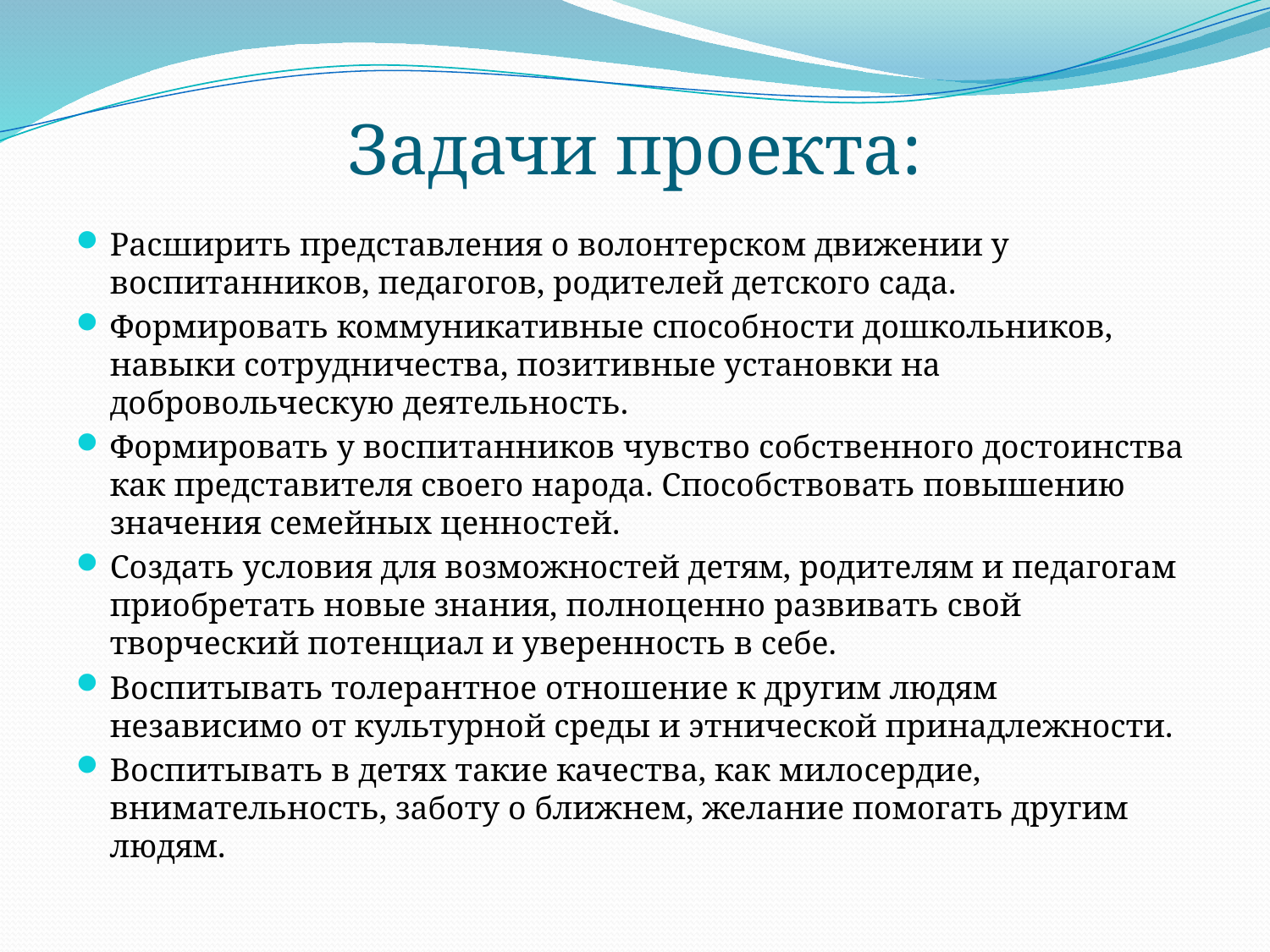

# Задачи проекта:
Расширить представления о волонтерском движении у воспитанников, педагогов, родителей детского сада.
Формировать коммуникативные способности дошкольников, навыки сотрудничества, позитивные установки на добровольческую деятельность.
Формировать у воспитанников чувство собственного достоинства как представителя своего народа. Способствовать повышению значения семейных ценностей.
Создать условия для возможностей детям, родителям и педагогам приобретать новые знания, полноценно развивать свой творческий потенциал и уверенность в себе.
Воспитывать толерантное отношение к другим людям независимо от культурной среды и этнической принадлежности.
Воспитывать в детях такие качества, как милосердие, внимательность, заботу о ближнем, желание помогать другим людям.